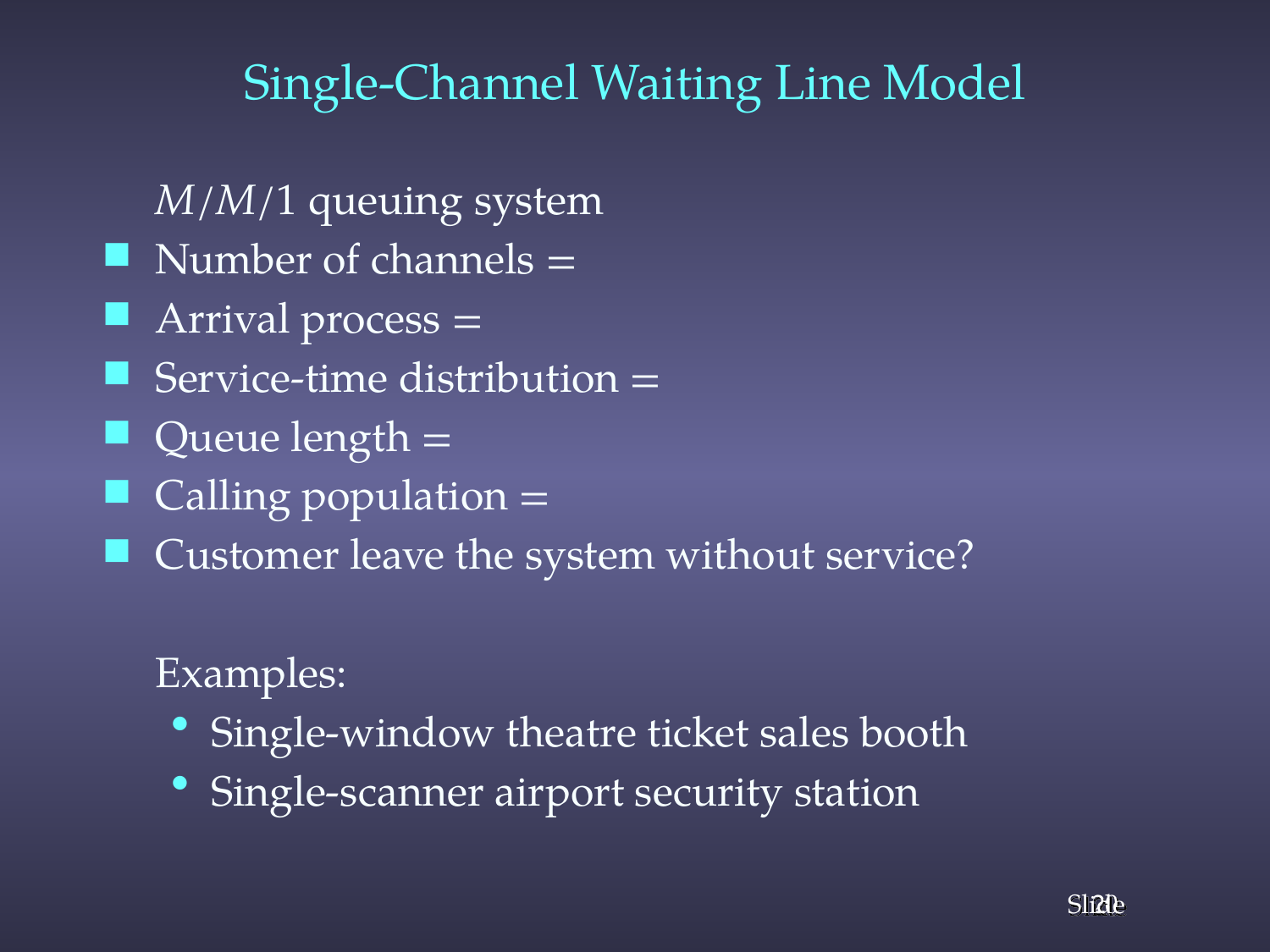

# Single-Channel Waiting Line Model
	M/M/1 queuing system
Number of channels =
Arrival process =
Service-time distribution =
Queue length =
Calling population =
Customer leave the system without service?

	Examples:
Single-window theatre ticket sales booth
Single-scanner airport security station